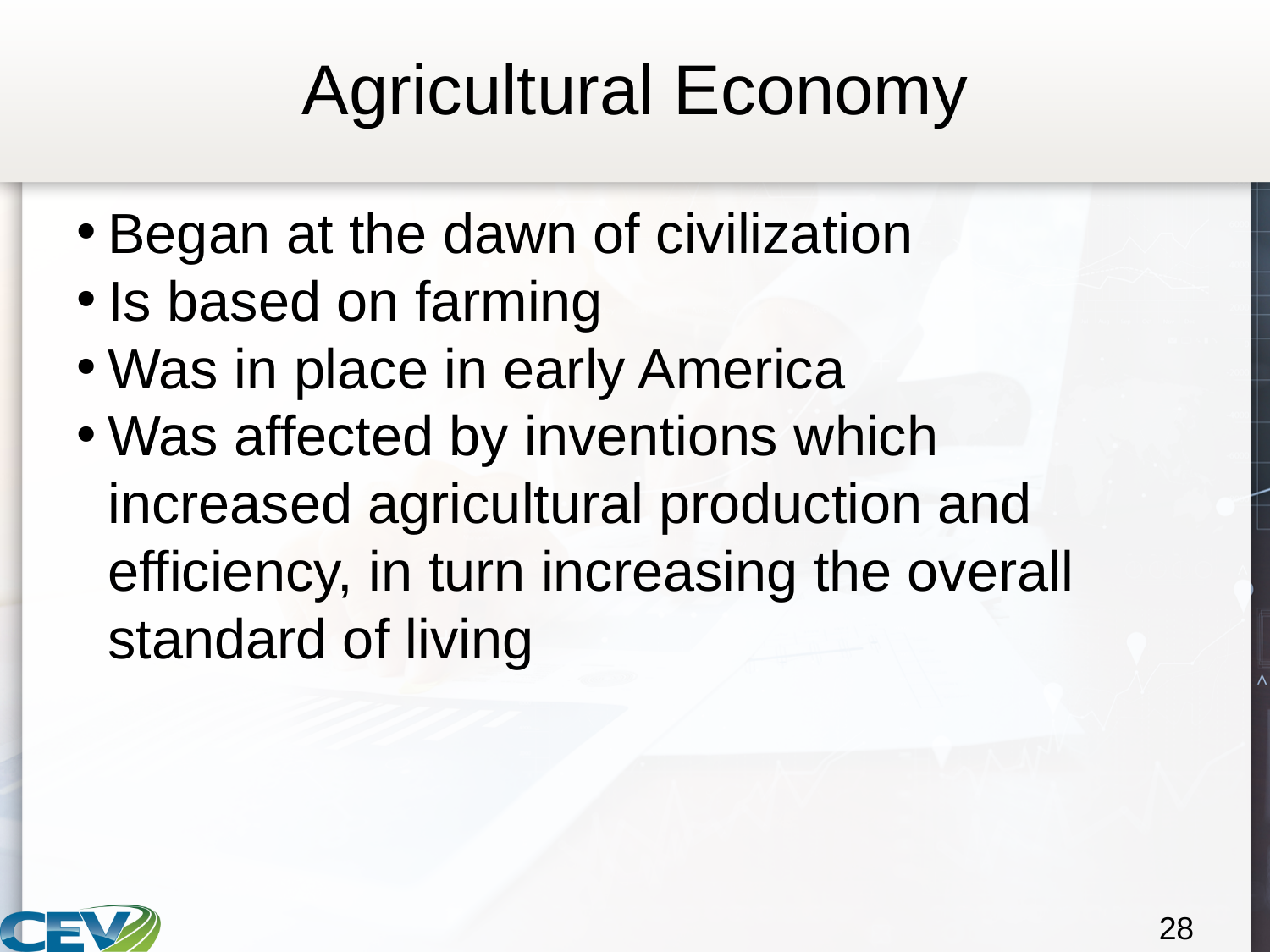

# Agricultural Economy
Began at the dawn of civilization
Is based on farming
Was in place in early America
Was affected by inventions which increased agricultural production and efficiency, in turn increasing the overall standard of living